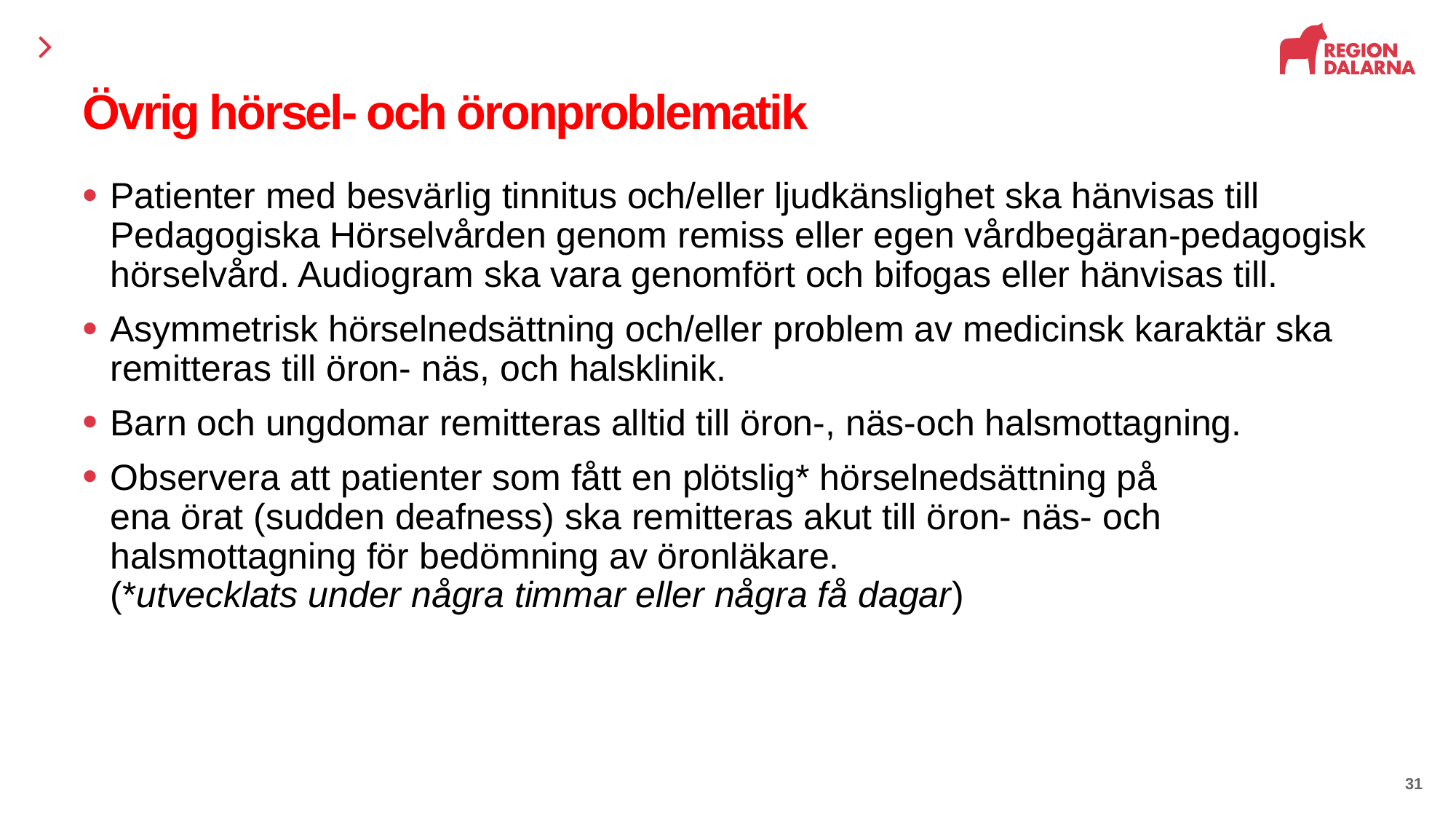

# Övrig hörsel- och öronproblematik
Patienter med besvärlig tinnitus och/eller ljudkänslighet ska hänvisas till Pedagogiska Hörselvården genom remiss eller egen vårdbegäran-pedagogisk hörselvård. Audiogram ska vara genomfört och bifogas eller hänvisas till.
Asymmetrisk hörselnedsättning och/eller problem av medicinsk karaktär ska remitteras till öron- näs, och halsklinik.
Barn och ungdomar remitteras alltid till öron-, näs-och halsmottagning.
Observera att patienter som fått en plötslig* hörselnedsättning på
ena örat (sudden deafness) ska remitteras akut till öron- näs- och
halsmottagning för bedömning av öronläkare.
(*utvecklats under några timmar eller några få dagar)